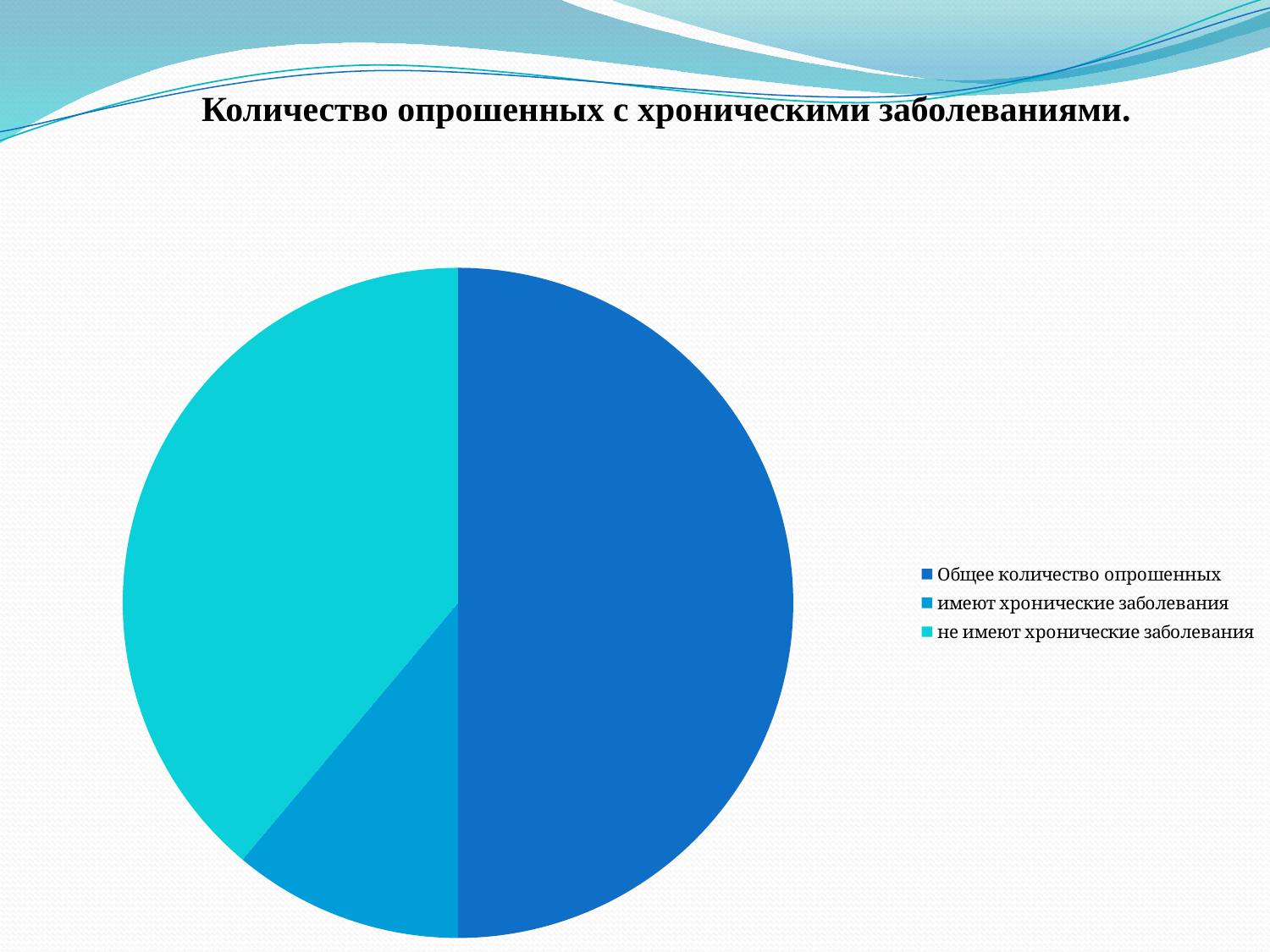

Количество опрошенных с хроническими заболеваниями.

### Chart

| Category | Продажи |
|---|---|
| Общее количество опрошенных | 9.0 |
| имеют хронические заболевания | 2.0 |
| не имеют хронические заболевания | 7.0 |